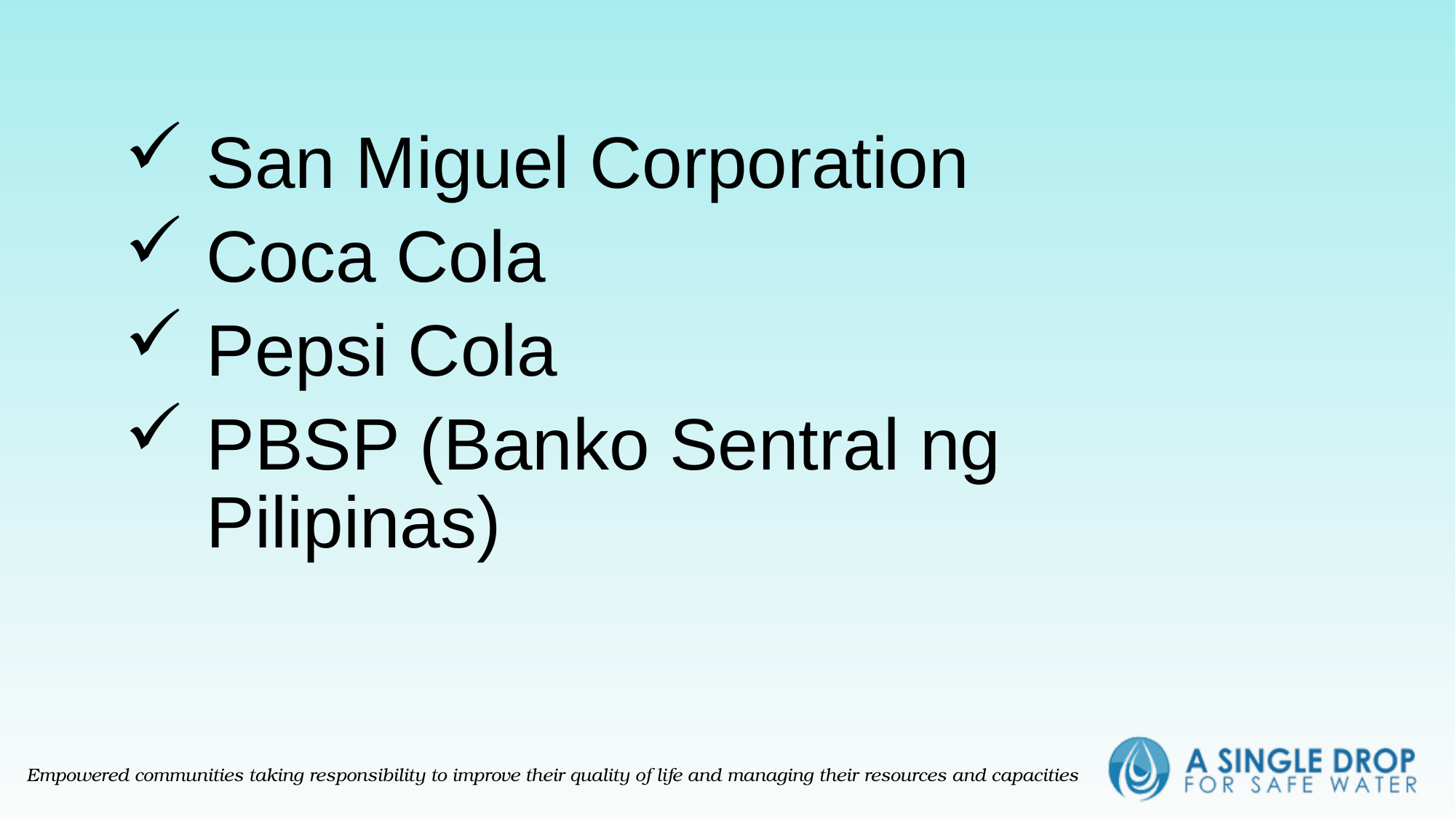

San Miguel Corporation
Coca Cola
Pepsi Cola
PBSP (Banko Sentral ng Pilipinas)